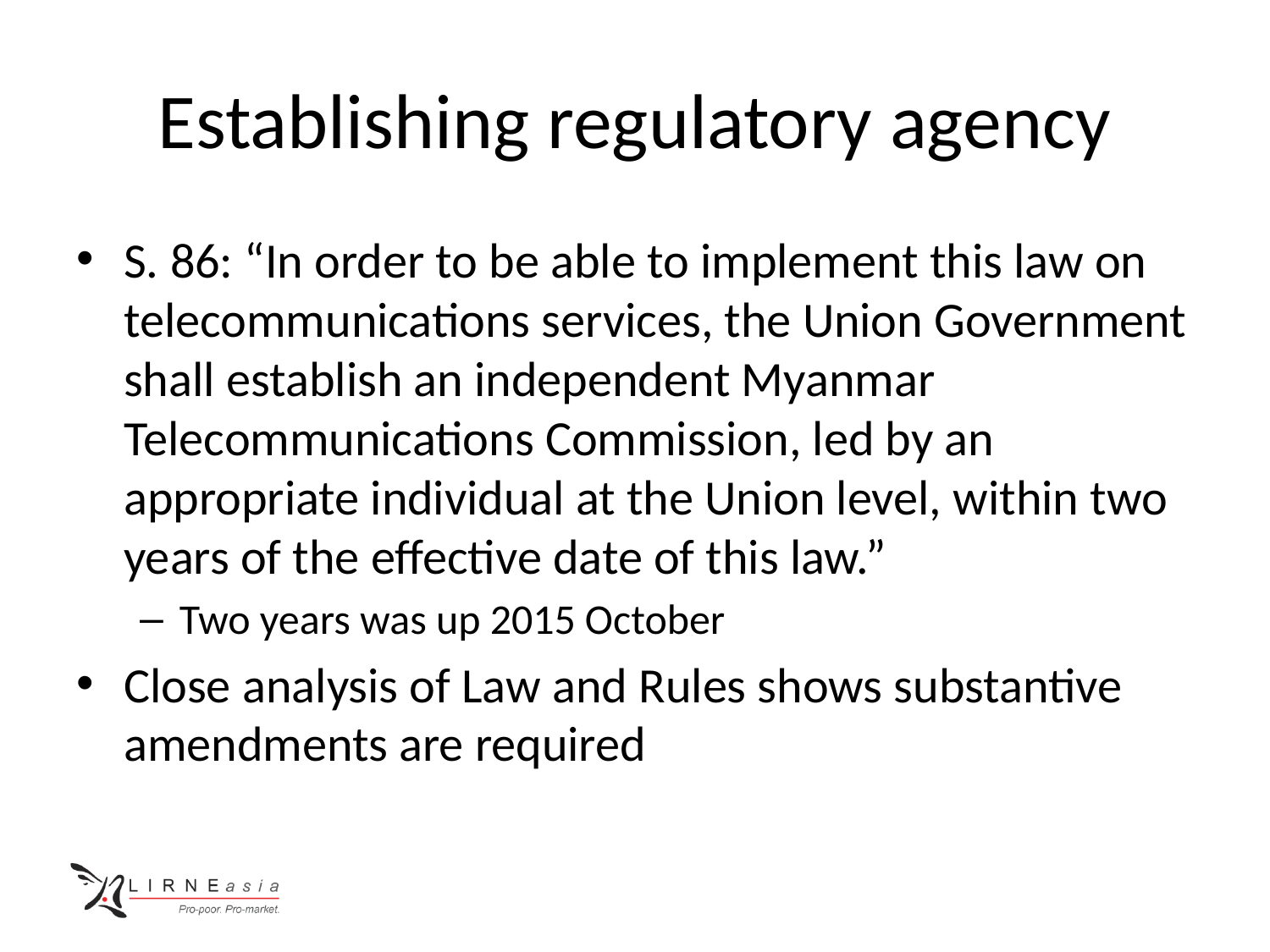

# Establishing regulatory agency
S. 86: “In order to be able to implement this law on telecommunications services, the Union Government shall establish an independent Myanmar Telecommunications Commission, led by an appropriate individual at the Union level, within two years of the effective date of this law.”
Two years was up 2015 October
Close analysis of Law and Rules shows substantive amendments are required